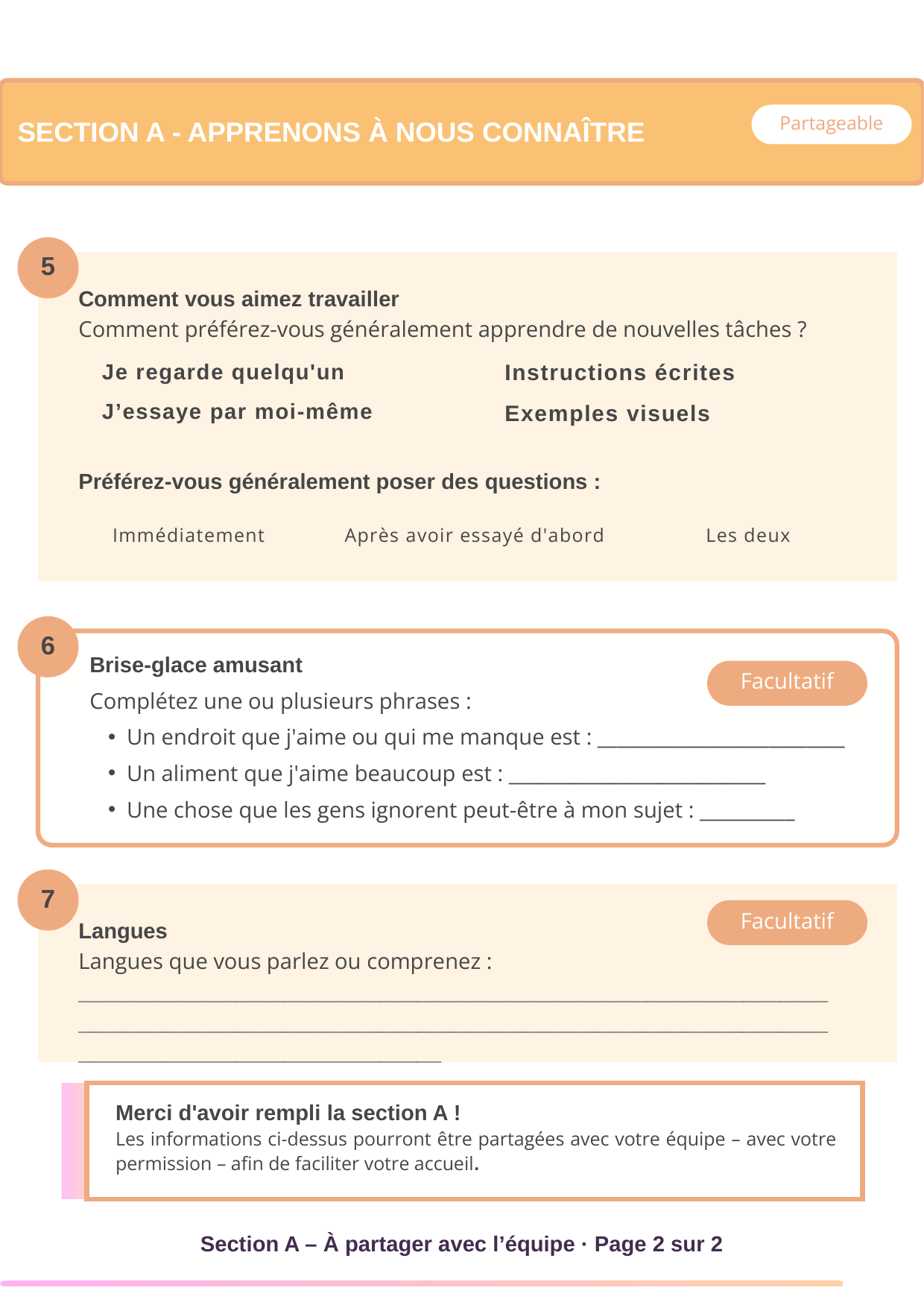

Partageable
SECTION A - APPRENONS À NOUS CONNAÎTRE

5
Comment vous aimez travailler
Comment préférez-vous généralement apprendre de nouvelles tâches ?

Préférez-vous généralement poser des questions :
Je regarde quelqu'un
J’essaye par moi-même
Instructions écrites Exemples visuels

Les deux
Immédiatement
Après avoir essayé d'abord

6
Brise-glace amusant
Complétez une ou plusieurs phrases :
Un endroit que j'aime ou qui me manque est : __________________________
Un aliment que j'aime beaucoup est : ___________________________
Une chose que les gens ignorent peut-être à mon sujet : __________

Facultatif

7
Langues
Langues que vous parlez ou comprenez :
__________________________________________________________________________________________________________________________________________________________

Facultatif

Merci d'avoir rempli la section A !
Les informations ci-dessus pourront être partagées avec votre équipe – avec votre permission – afin de faciliter votre accueil.
Section A – À partager avec l’équipe · Page 2 sur 2